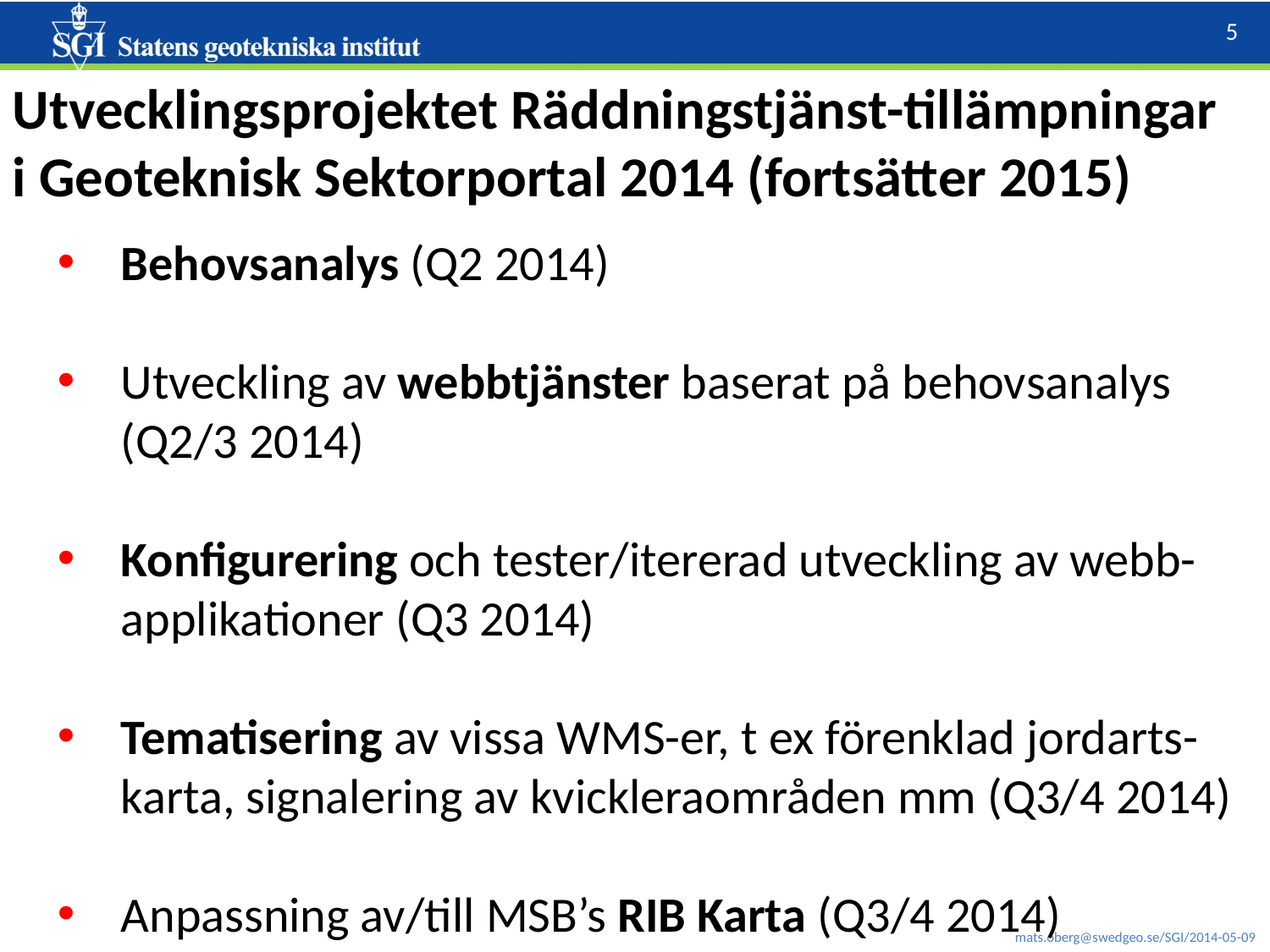

Utvecklingsprojektet Räddningstjänst-tillämpningar
i Geoteknisk Sektorportal 2014 (fortsätter 2015)
Behovsanalys (Q2 2014)

Utveckling av webbtjänster baserat på behovsanalys (Q2/3 2014)

Konfigurering och tester/itererad utveckling av webb-applikationer (Q3 2014)

Tematisering av vissa WMS-er, t ex förenklad jordarts-karta, signalering av kvickleraområden mm (Q3/4 2014)

Anpassning av/till MSB’s RIB Karta (Q3/4 2014)